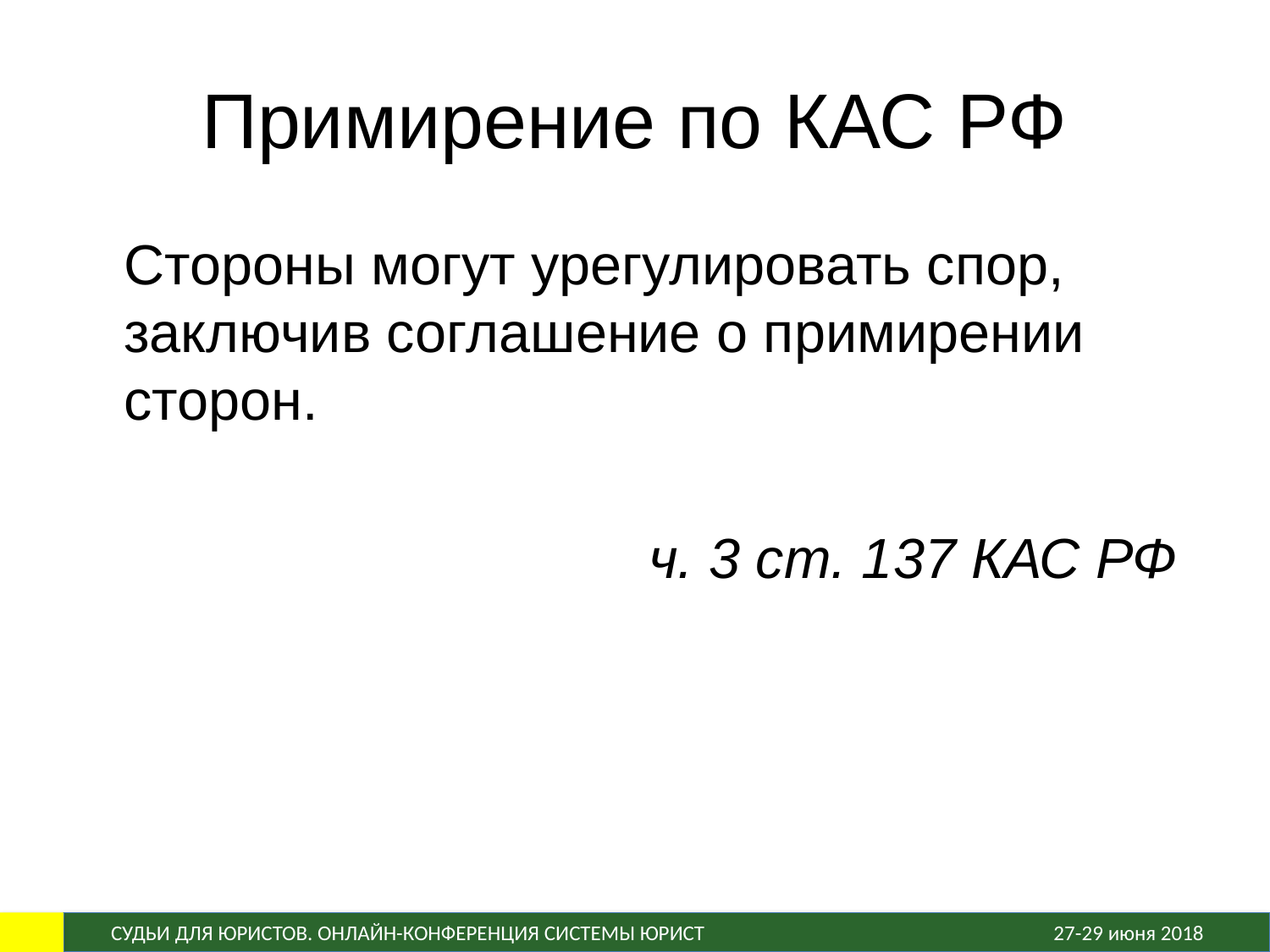

# Примирение по КАС РФ
	Стороны могут урегулировать спор, заключив соглашение о примирении сторон.

ч. 3 ст. 137 КАС РФ